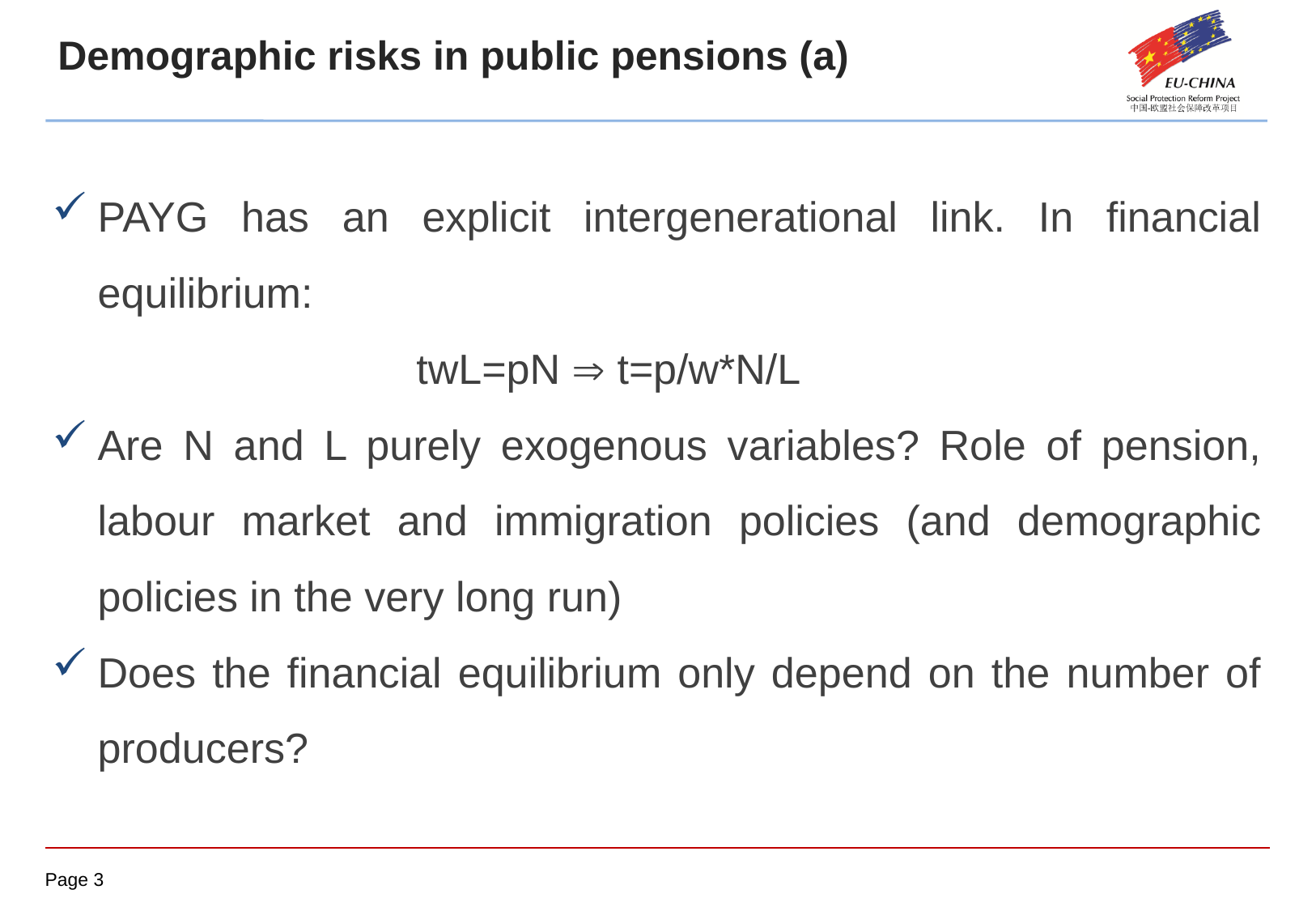

Demographic risks in public pensions (a)
PAYG has an explicit intergenerational link. In financial equilibrium:
			twL=pN ⇒ t=p/w*N/L
Are N and L purely exogenous variables? Role of pension, labour market and immigration policies (and demographic policies in the very long run)
Does the financial equilibrium only depend on the number of producers?